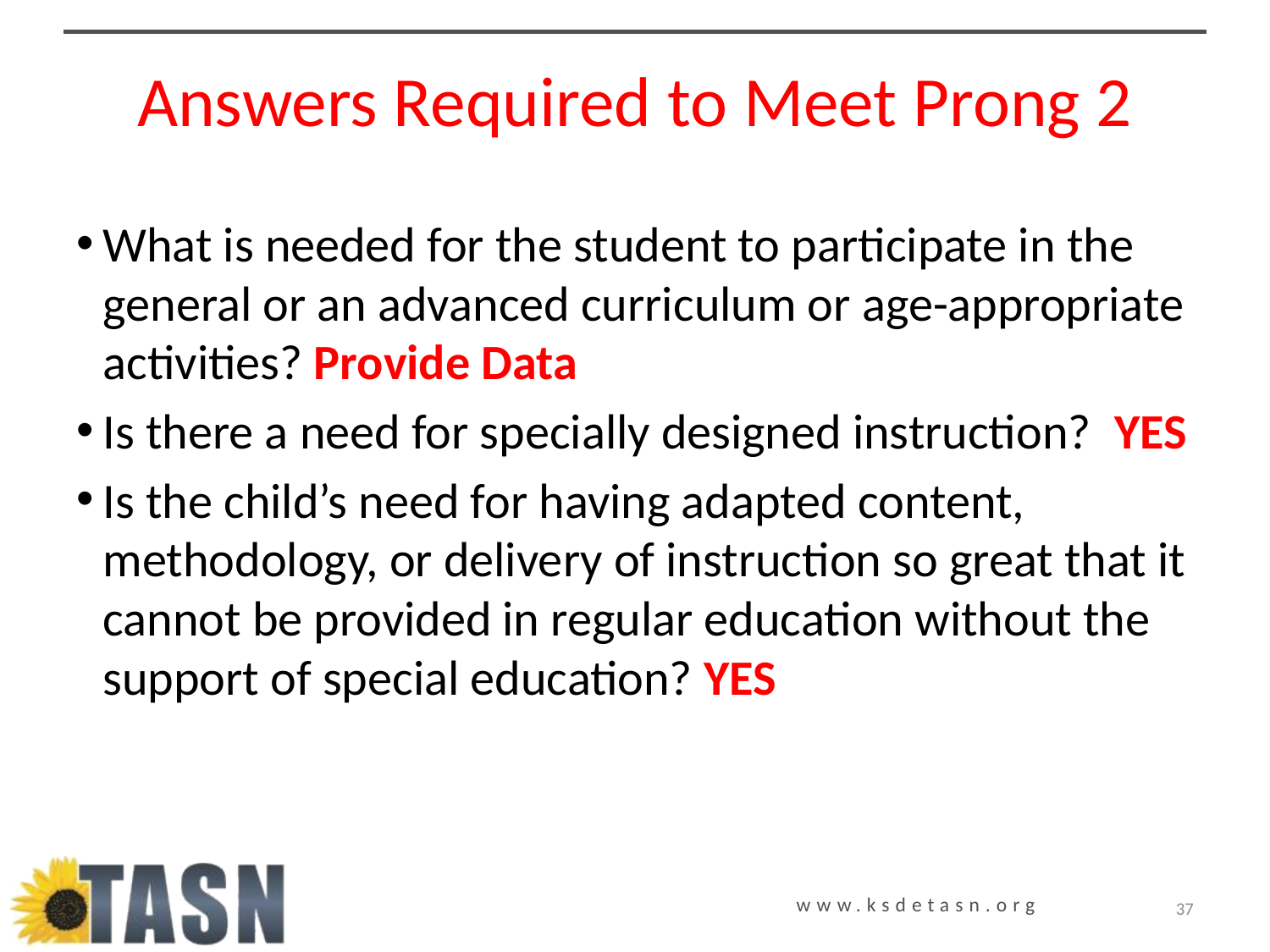

# Answers Required to Meet Prong 2
What is needed for the student to participate in the general or an advanced curriculum or age-appropriate activities? Provide Data
Is there a need for specially designed instruction?  YES
Is the child’s need for having adapted content, methodology, or delivery of instruction so great that it cannot be provided in regular education without the support of special education? YES
37